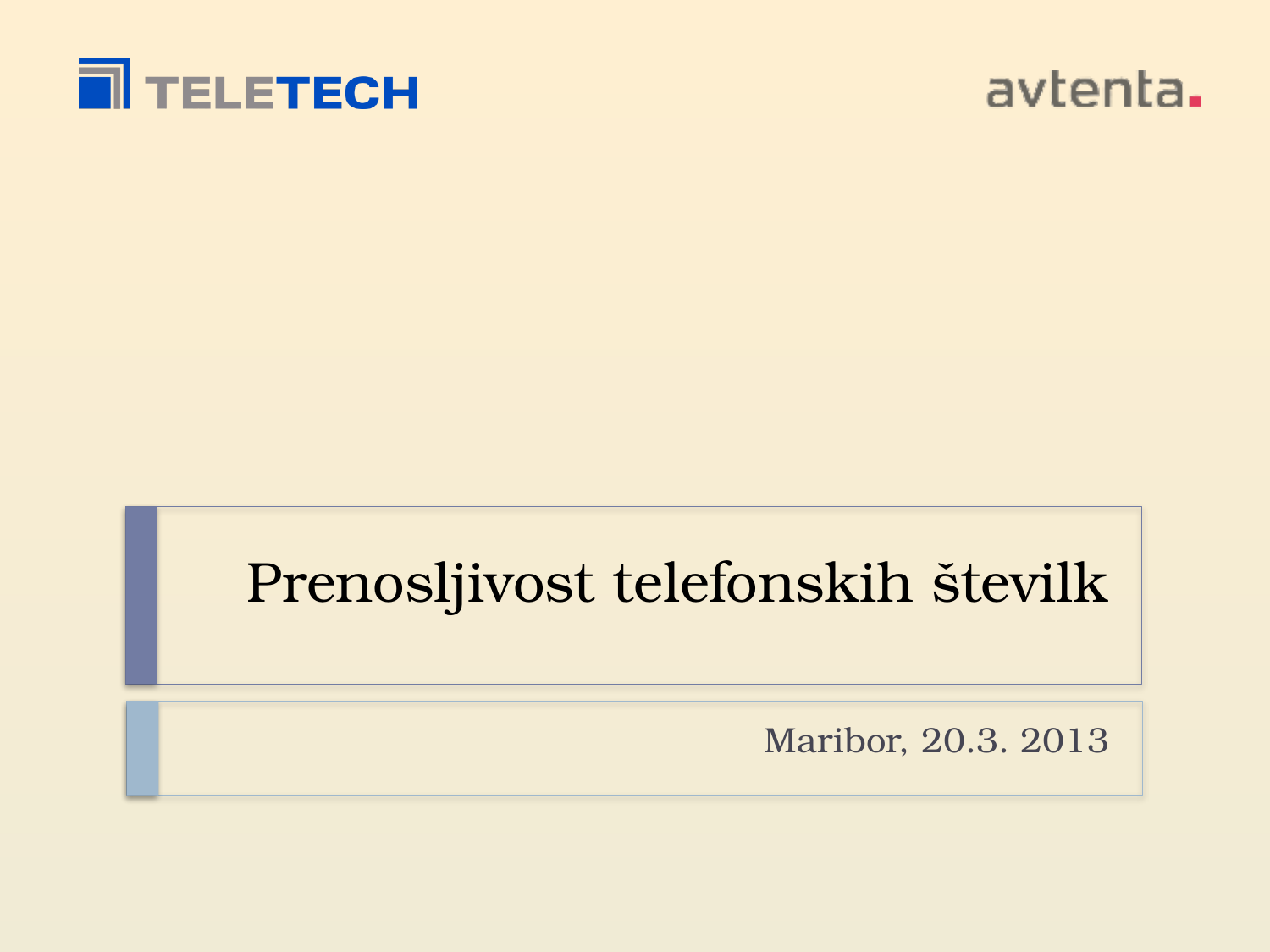

# Prenosljivost telefonskih številk
Maribor, 20.3. 2013